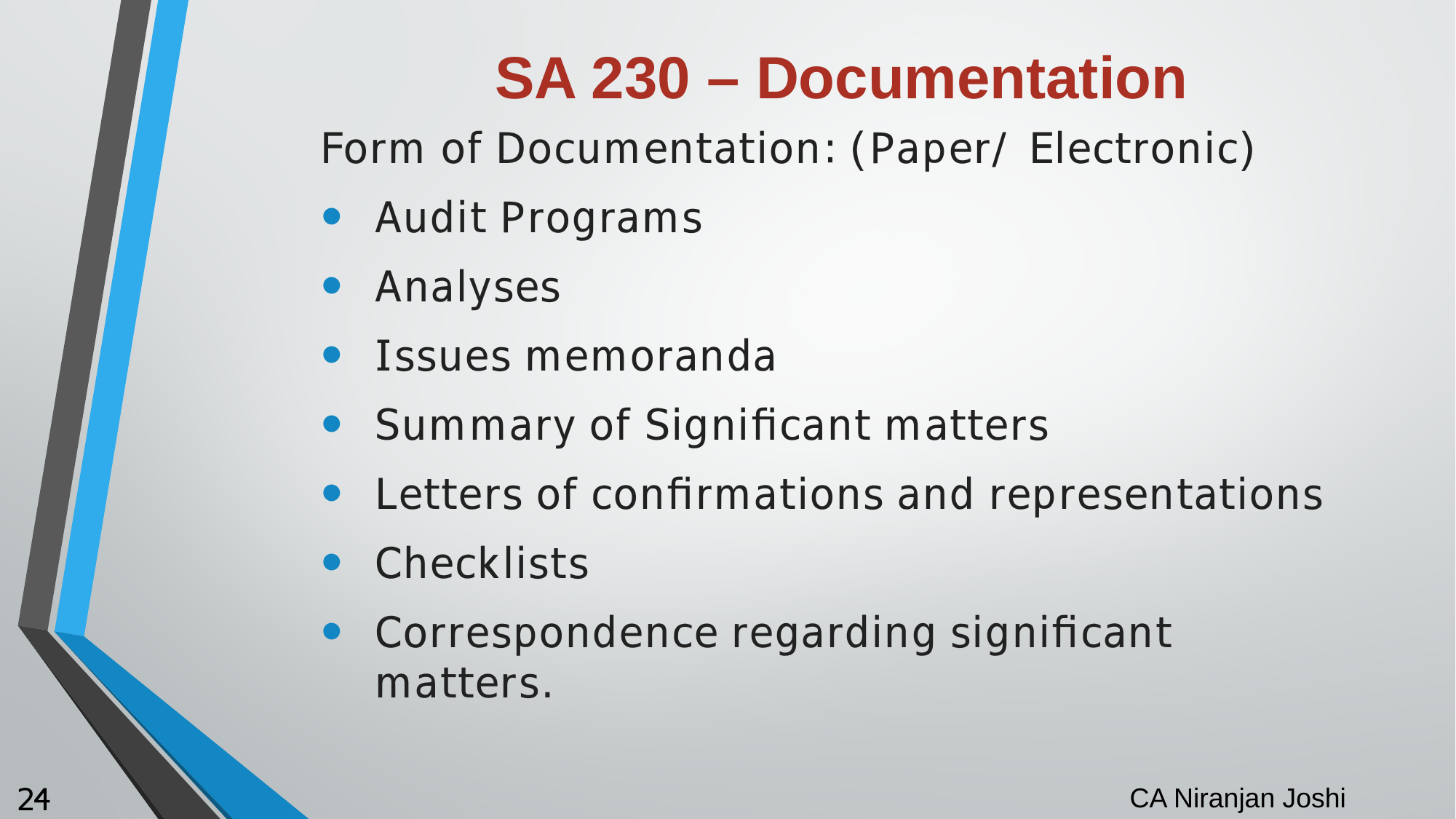

# SA 230 – Documentation
Form of Documentation: (Paper/ Electronic)
Audit Programs
Analyses
Issues memoranda
Summary of Significant matters
Letters of confirmations and representations
Checklists
Correspondence regarding significant matters.
CA Niranjan Joshi
24